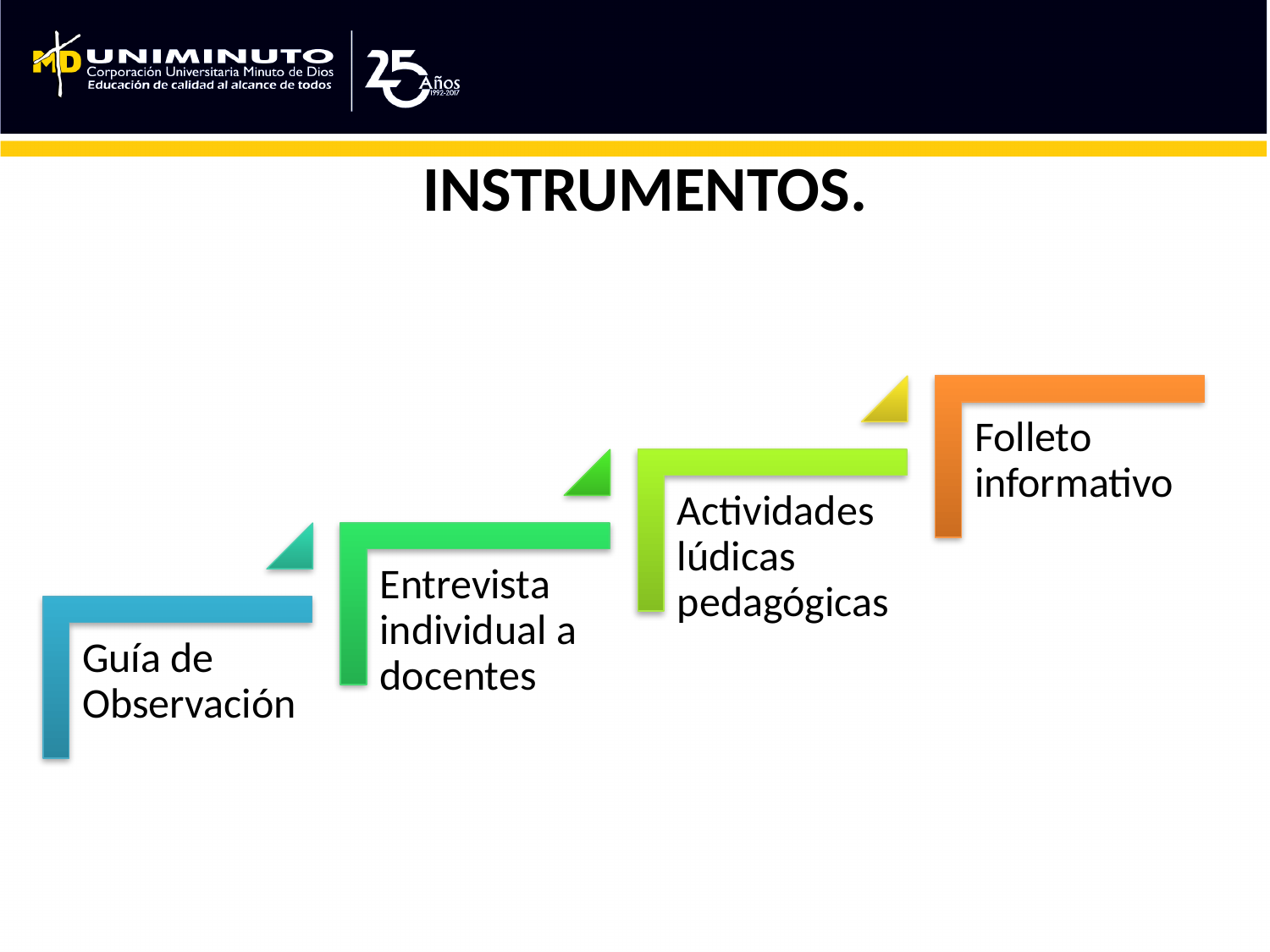

# INSTRUMENTOS.
Guía de Observación
Entrevista individual a docentes
Actividades lúdicas pedagógicas
Folleto informativo